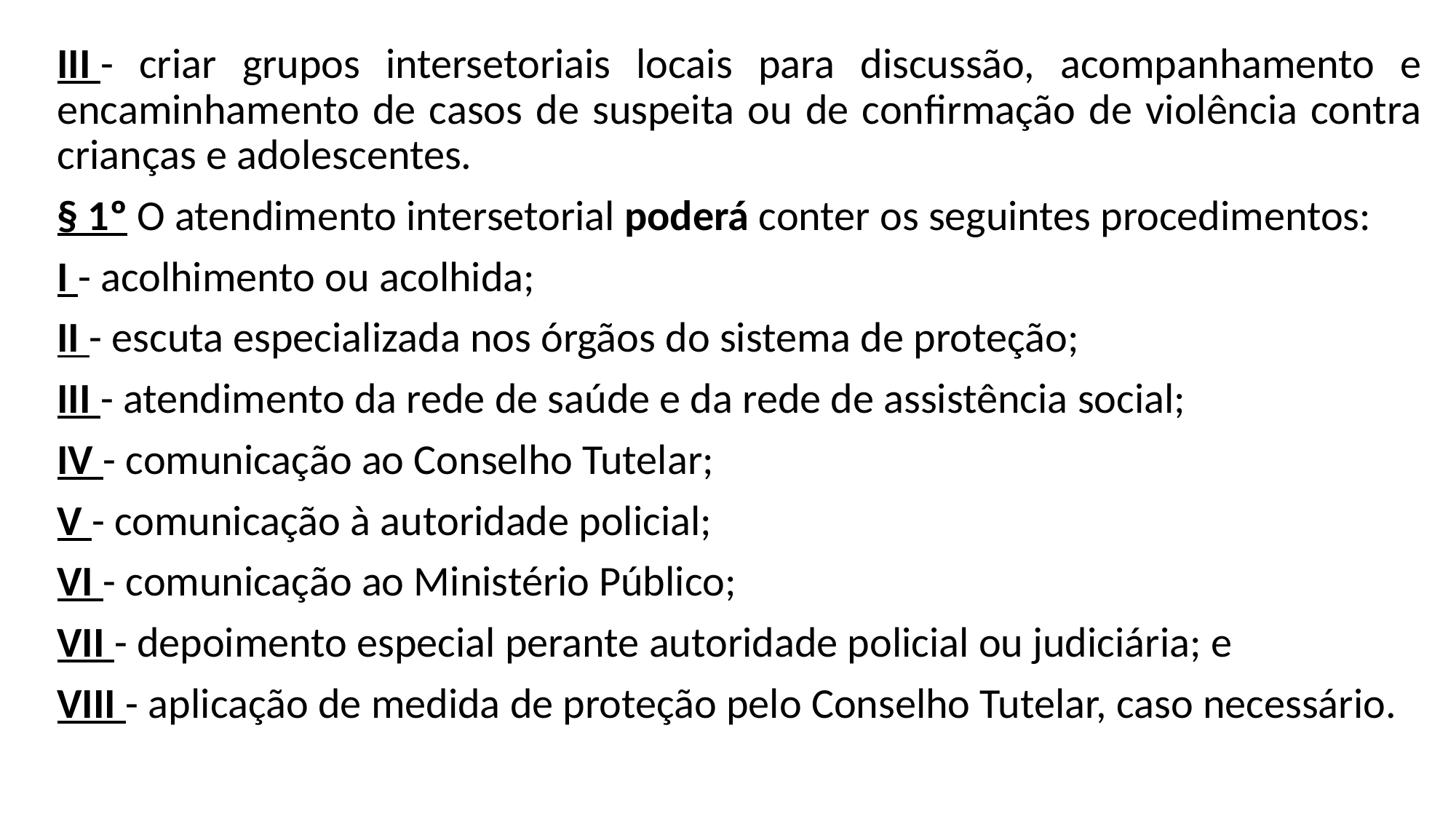

III - criar grupos intersetoriais locais para discussão, acompanhamento e encaminhamento de casos de suspeita ou de confirmação de violência contra crianças e adolescentes.
§ 1º O atendimento intersetorial poderá conter os seguintes procedimentos:
I - acolhimento ou acolhida;
II - escuta especializada nos órgãos do sistema de proteção;
III - atendimento da rede de saúde e da rede de assistência social;
IV - comunicação ao Conselho Tutelar;
V - comunicação à autoridade policial;
VI - comunicação ao Ministério Público;
VII - depoimento especial perante autoridade policial ou judiciária; e
VIII - aplicação de medida de proteção pelo Conselho Tutelar, caso necessário.